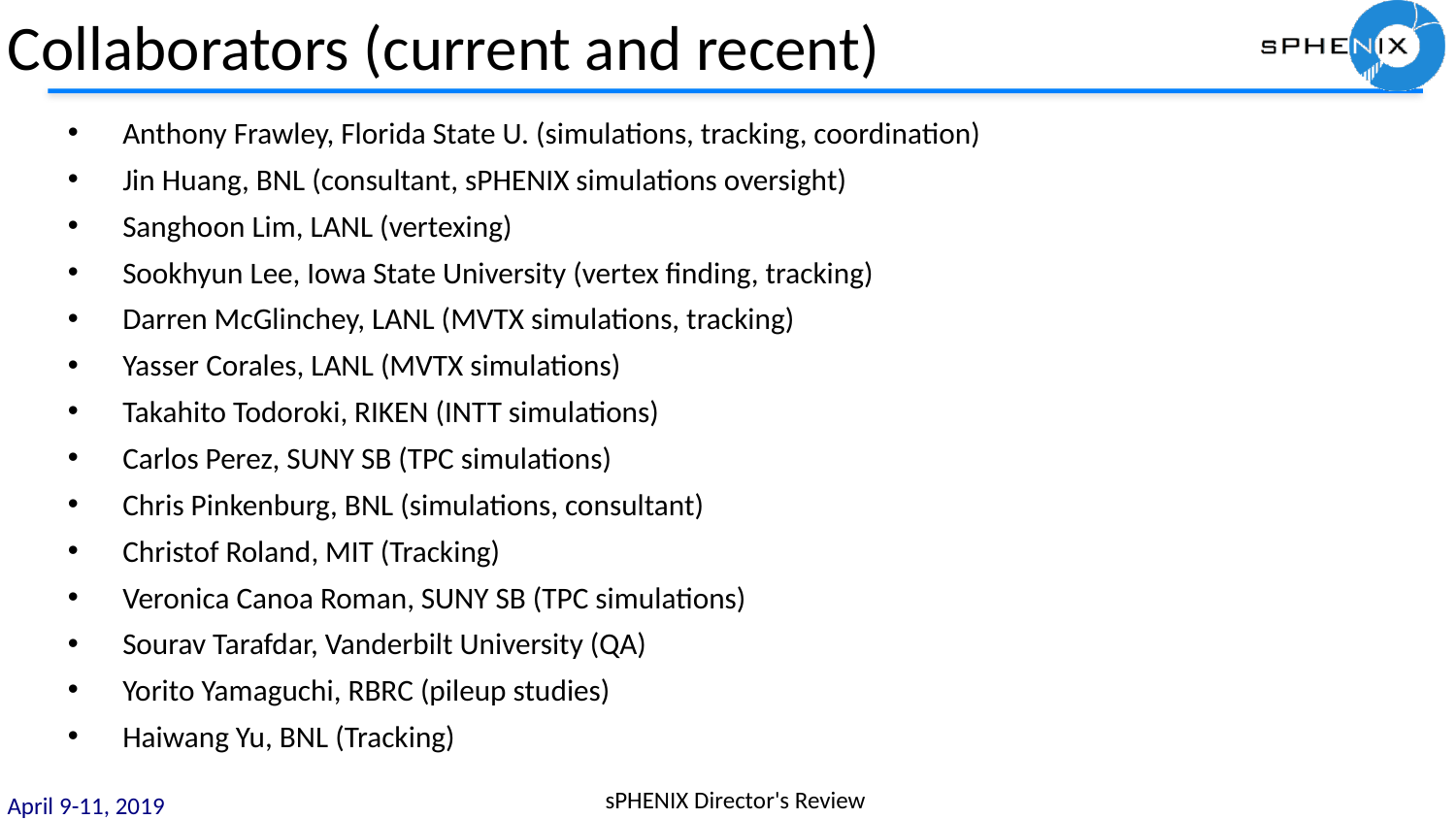

# Collaborators (current and recent)
Anthony Frawley, Florida State U. (simulations, tracking, coordination)
Jin Huang, BNL (consultant, sPHENIX simulations oversight)
Sanghoon Lim, LANL (vertexing)
Sookhyun Lee, Iowa State University (vertex finding, tracking)
Darren McGlinchey, LANL (MVTX simulations, tracking)
Yasser Corales, LANL (MVTX simulations)
Takahito Todoroki, RIKEN (INTT simulations)
Carlos Perez, SUNY SB (TPC simulations)
Chris Pinkenburg, BNL (simulations, consultant)
Christof Roland, MIT (Tracking)
Veronica Canoa Roman, SUNY SB (TPC simulations)
Sourav Tarafdar, Vanderbilt University (QA)
Yorito Yamaguchi, RBRC (pileup studies)
Haiwang Yu, BNL (Tracking)
7
sPHENIX Director's Review
April 9-11, 2019